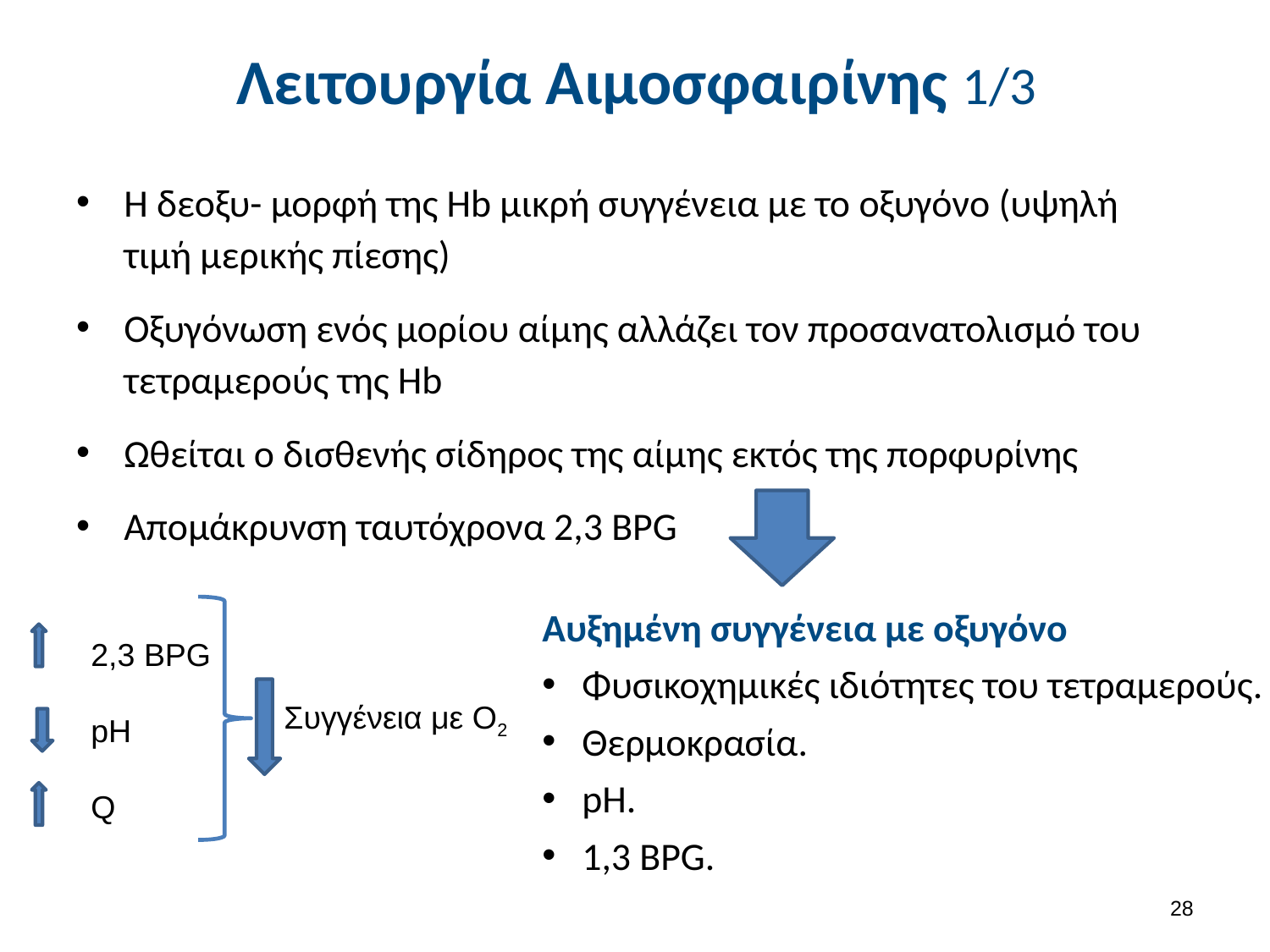

# Λειτουργία Αιμοσφαιρίνης 1/3
Η δεοξυ- μορφή της Hb μικρή συγγένεια με το οξυγόνο (υψηλή τιμή μερικής πίεσης)
Οξυγόνωση ενός μορίου αίμης αλλάζει τον προσανατολισμό του τετραμερούς της Hb
Ωθείται ο δισθενής σίδηρος της αίμης εκτός της πορφυρίνης
Απομάκρυνση ταυτόχρονα 2,3 BPG

2,3 BPG

pH

Q

Συγγένεια με Ο2

Αυξημένη συγγένεια με οξυγόνο
Φυσικοχημικές ιδιότητες του τετραμερούς.
Θερμοκρασία.
pH.
1,3 BPG.
28